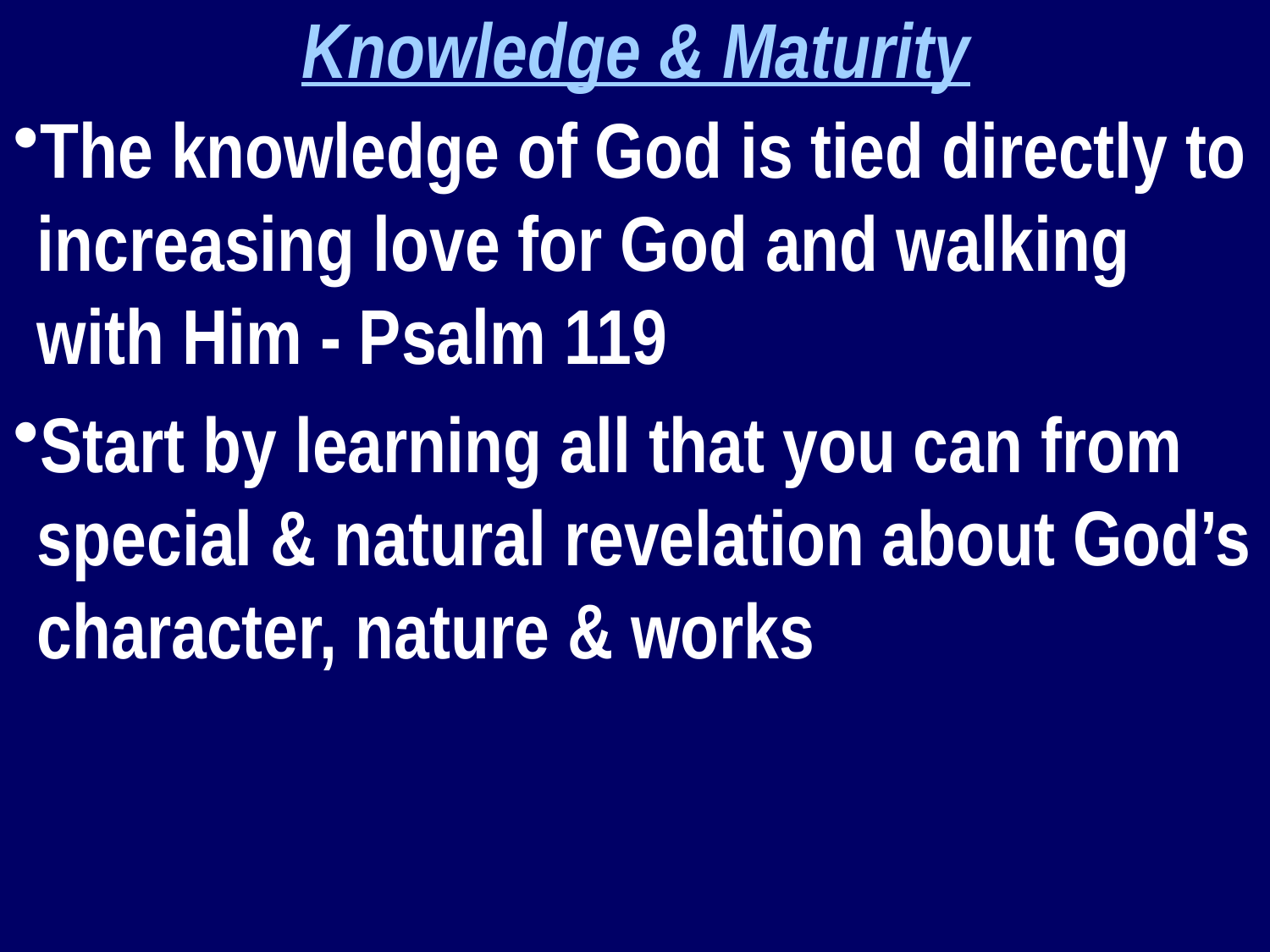

Knowledge & Maturity
The knowledge of God is tied directly to increasing love for God and walking with Him - Psalm 119
Start by learning all that you can from special & natural revelation about God’s character, nature & works